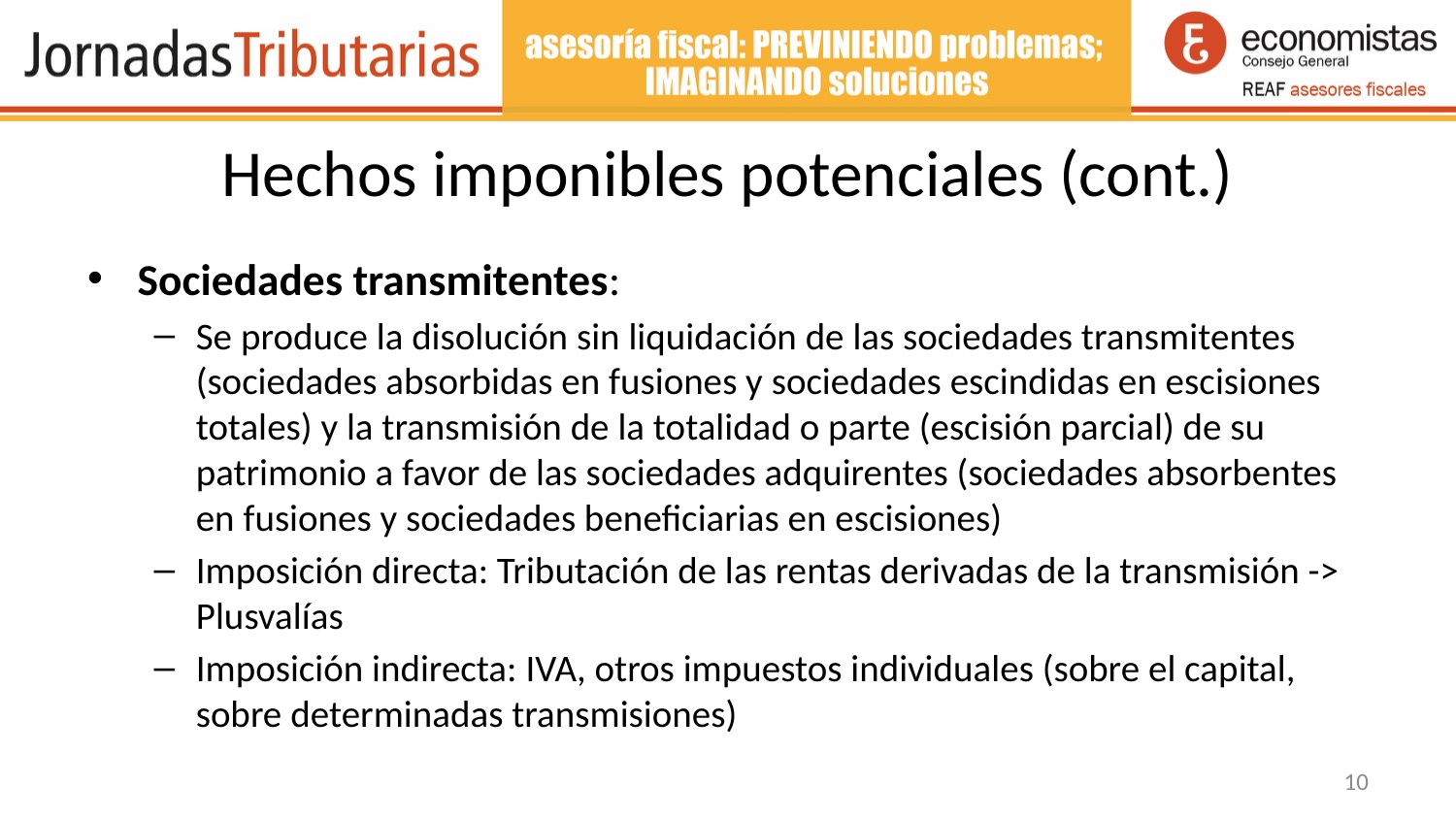

# Hechos imponibles potenciales (cont.)
Sociedades transmitentes:
Se produce la disolución sin liquidación de las sociedades transmitentes (sociedades absorbidas en fusiones y sociedades escindidas en escisiones totales) y la transmisión de la totalidad o parte (escisión parcial) de su patrimonio a favor de las sociedades adquirentes (sociedades absorbentes en fusiones y sociedades beneficiarias en escisiones)
Imposición directa: Tributación de las rentas derivadas de la transmisión -> Plusvalías
Imposición indirecta: IVA, otros impuestos individuales (sobre el capital, sobre determinadas transmisiones)
10